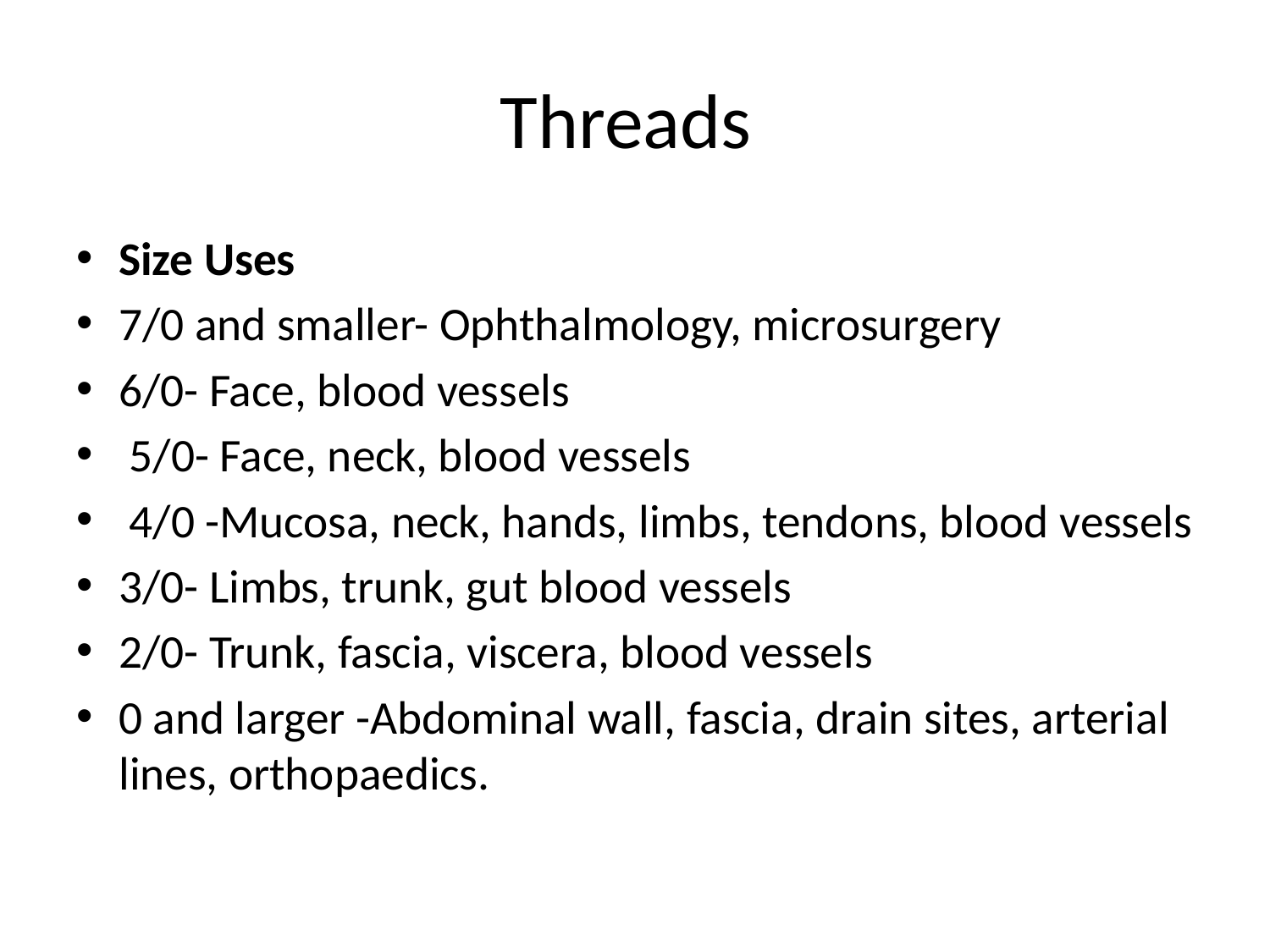

# Threads
Size Uses
7/0 and smaller- Ophthalmology, microsurgery
6/0- Face, blood vessels
 5/0- Face, neck, blood vessels
 4/0 -Mucosa, neck, hands, limbs, tendons, blood vessels
3/0- Limbs, trunk, gut blood vessels
2/0- Trunk, fascia, viscera, blood vessels
0 and larger -Abdominal wall, fascia, drain sites, arterial lines, orthopaedics.